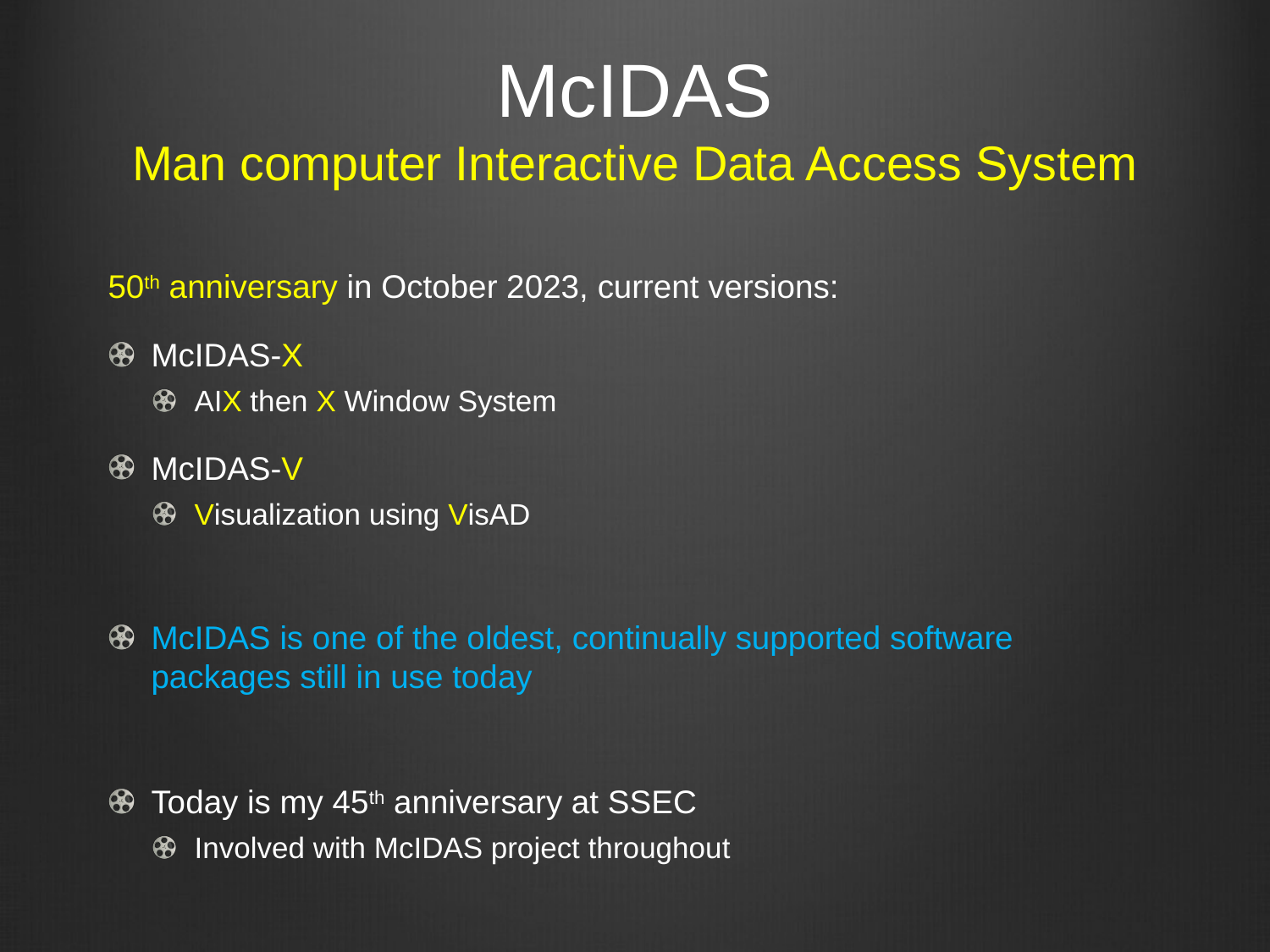

# McIDAS Man computer Interactive Data Access System
50th anniversary in October 2023, current versions:
McIDAS-X
AIX then X Window System
McIDAS-V
Visualization using VisAD

McIDAS is one of the oldest, continually supported software packages still in use today

Today is my 45th anniversary at SSEC
Involved with McIDAS project throughout